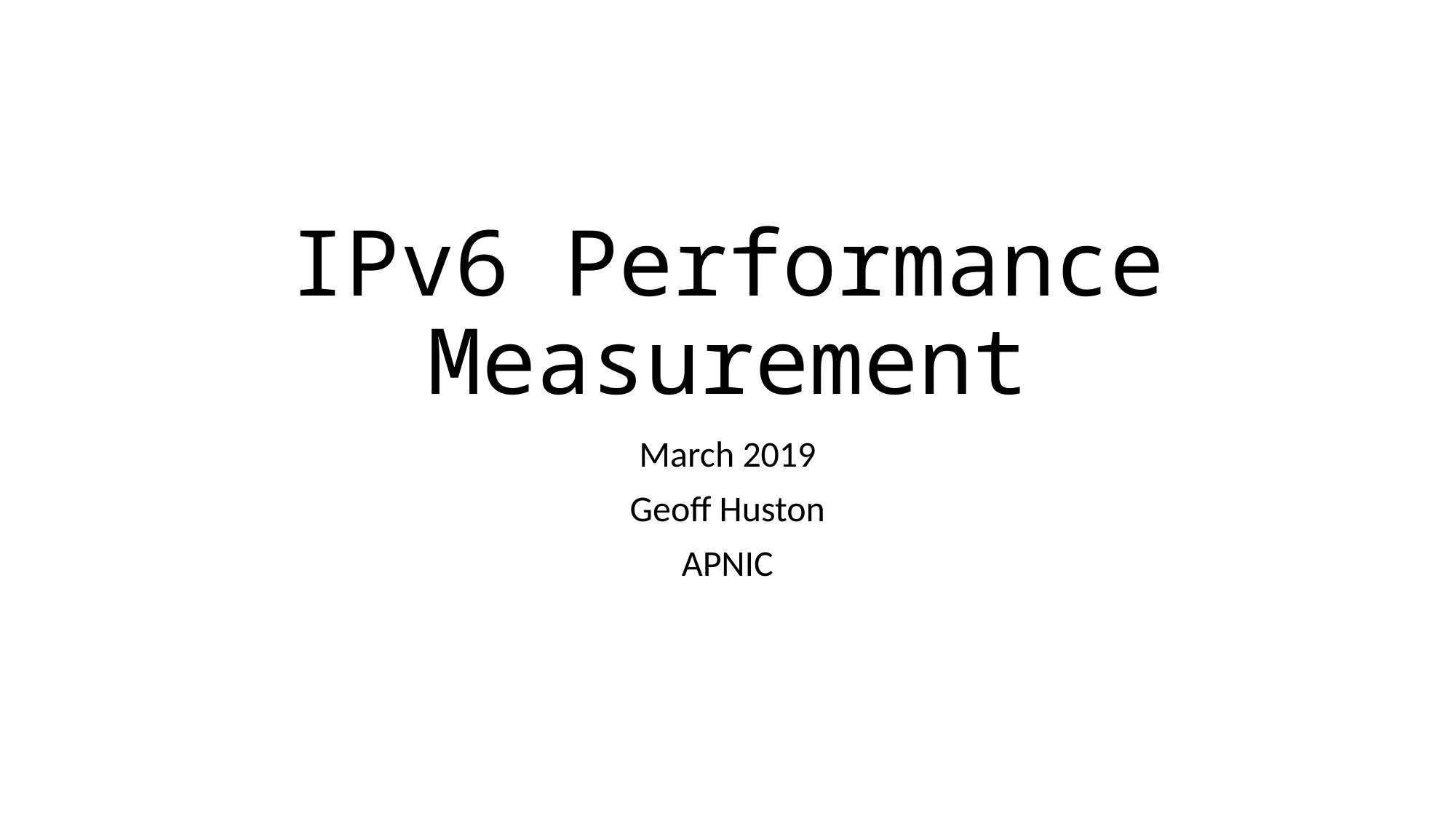

# IPv6 Performance Measurement
March 2019
Geoff Huston
APNIC